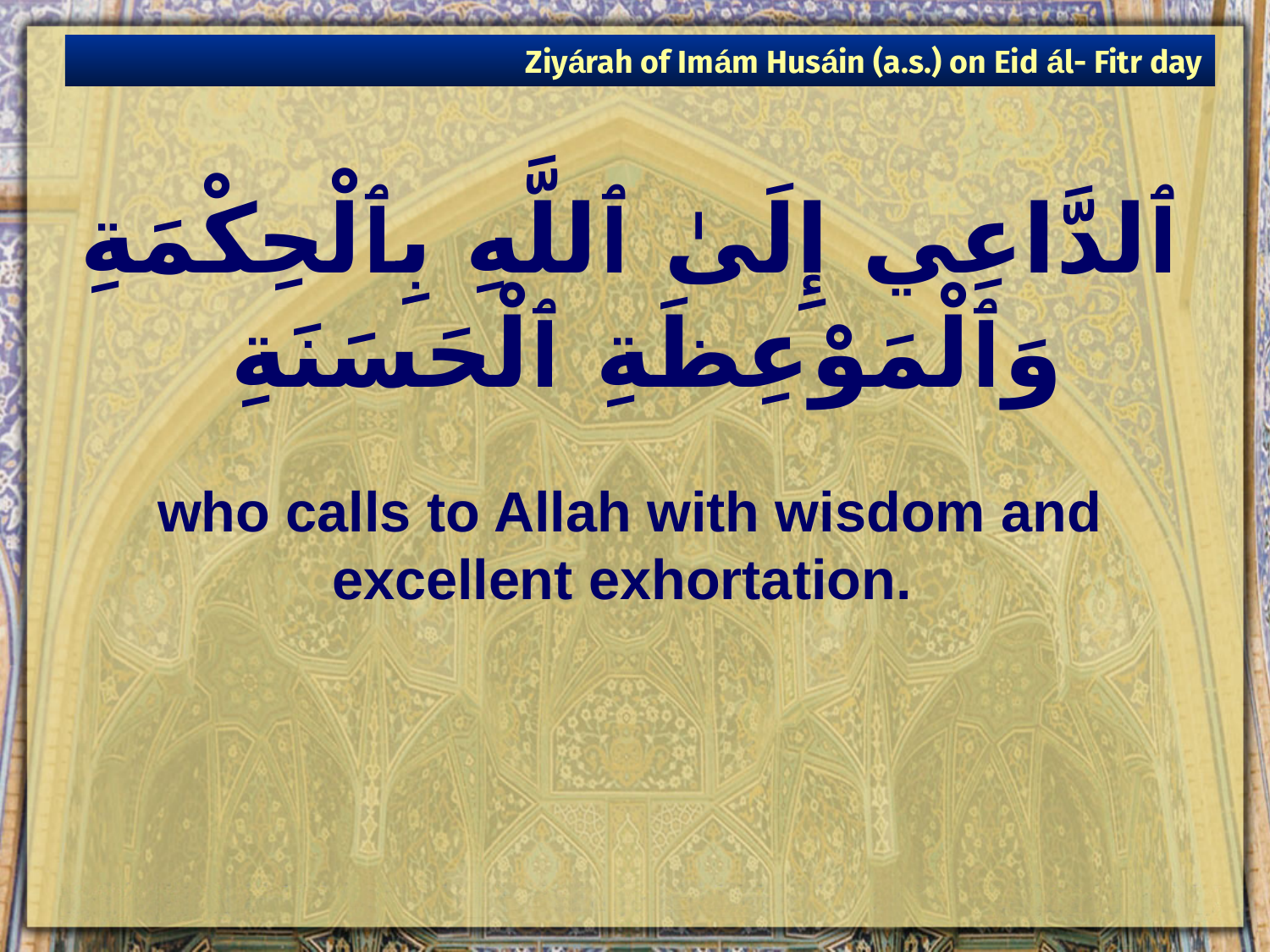

Ziyárah of Imám Husáin (a.s.) on Eid ál- Fitr day
# ٱلدَّاعِي إِلَىٰ ٱللَّهِ بِٱلْحِكْمَةِ وَٱلْمَوْعِظَةِ ٱلْحَسَنَةِ
who calls to Allah with wisdom and excellent exhortation.